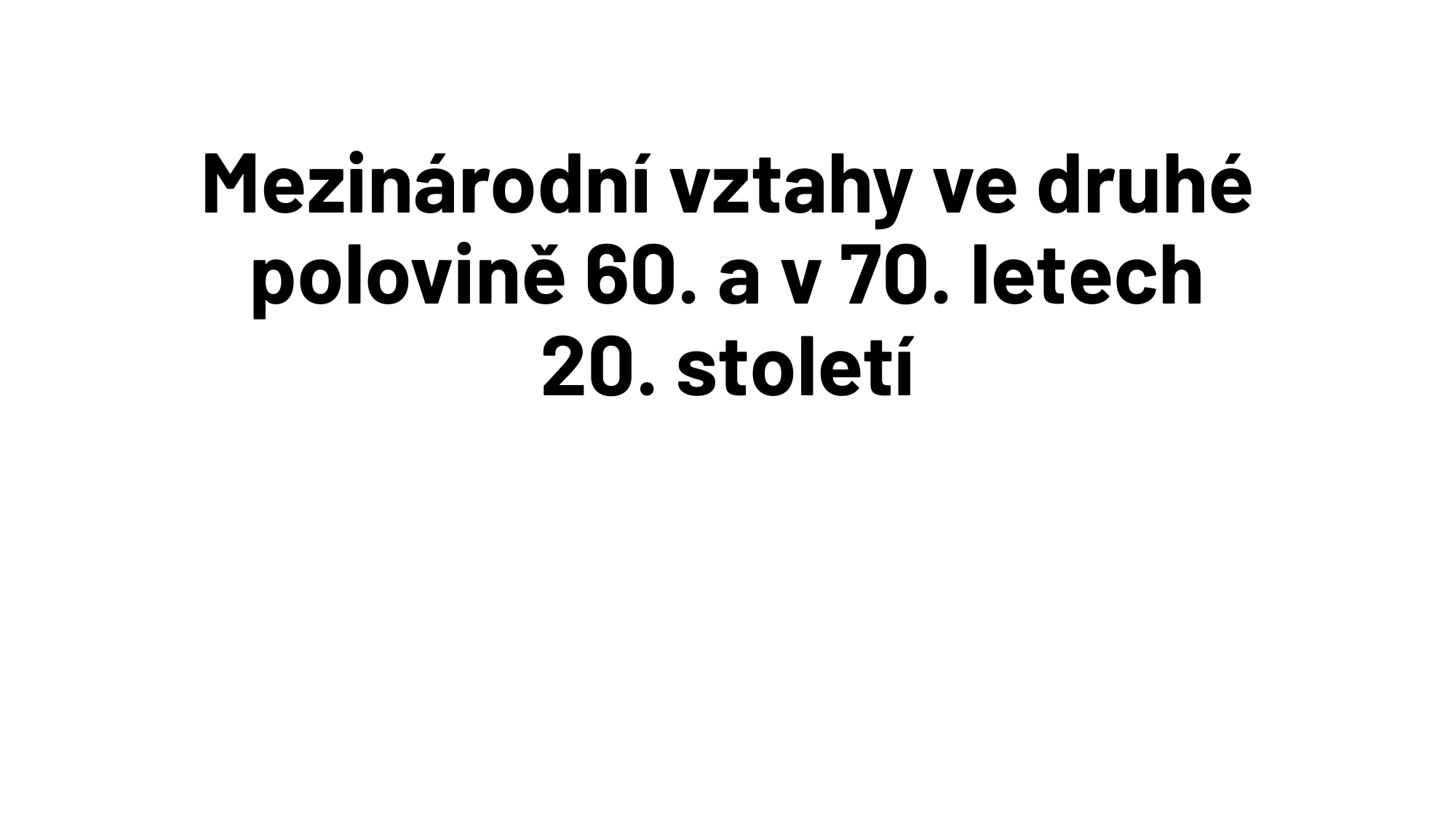

# Mezinárodní vztahy ve druhé polovině 60. a v 70. letech 20. století